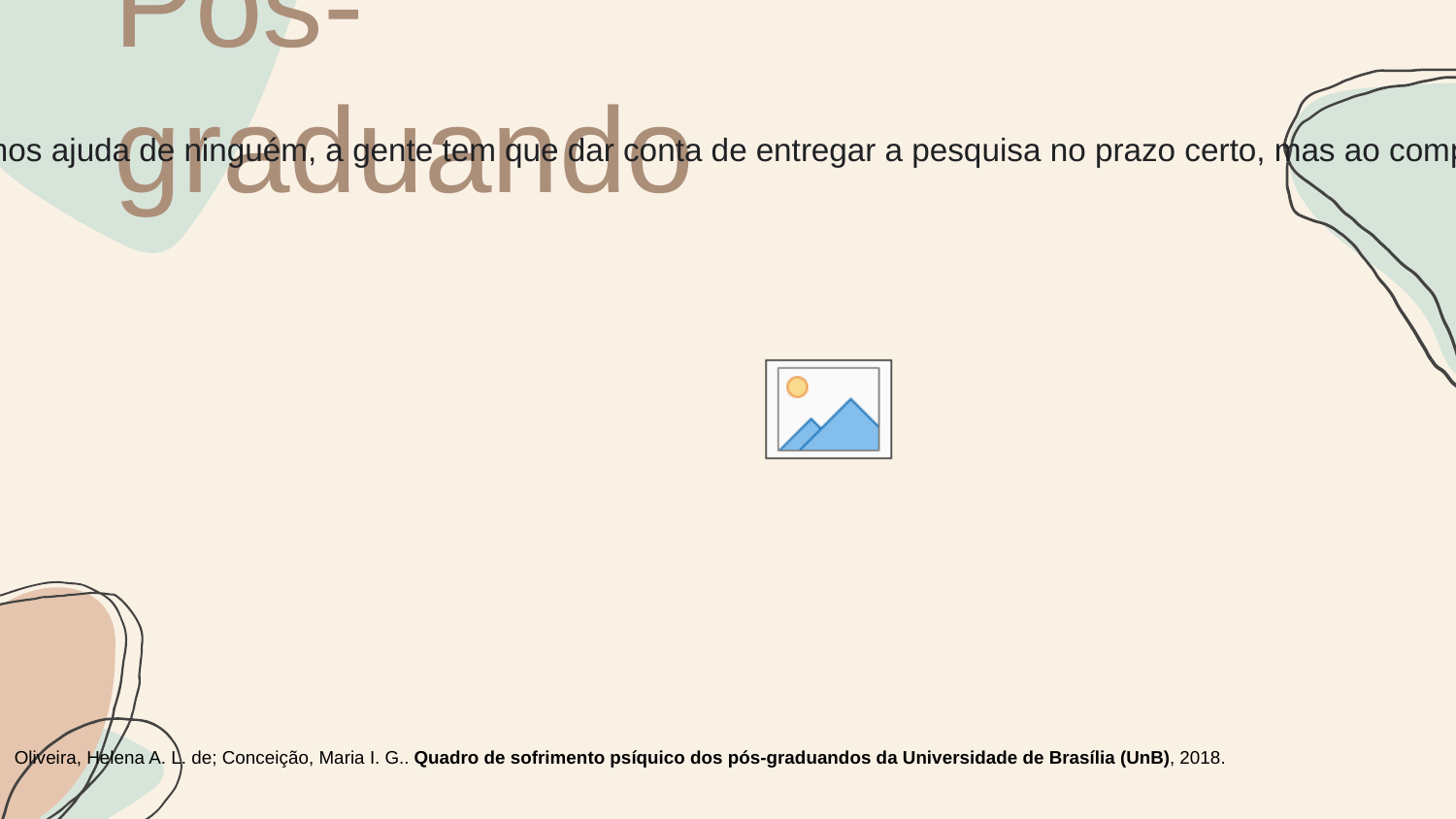

Pós-graduando
“A vida de pós-graduando em grande maioria dos casos é sinônimo de tristeza, sofrimento mental, ansiedade, muita depressão, baixo auto-estima. Sendo estes sintomas que sinto com bastante frequência. E não temos ajuda de ninguém, a gente tem que dar conta de entregar a pesquisa no prazo certo, mas ao completarmos essa etapa, no final estamos destruídos emocionalmente, fisicamente, mentalmente. É muito angustiante, em você ver que um sonho virou um trauma na sua vida, que pode demorar anos para recuperar, caso consiga.”

Oliveira, Helena A. L. de; Conceição, Maria I. G.. Quadro de sofrimento psíquico dos pós-graduandos da Universidade de Brasília (UnB), 2018.